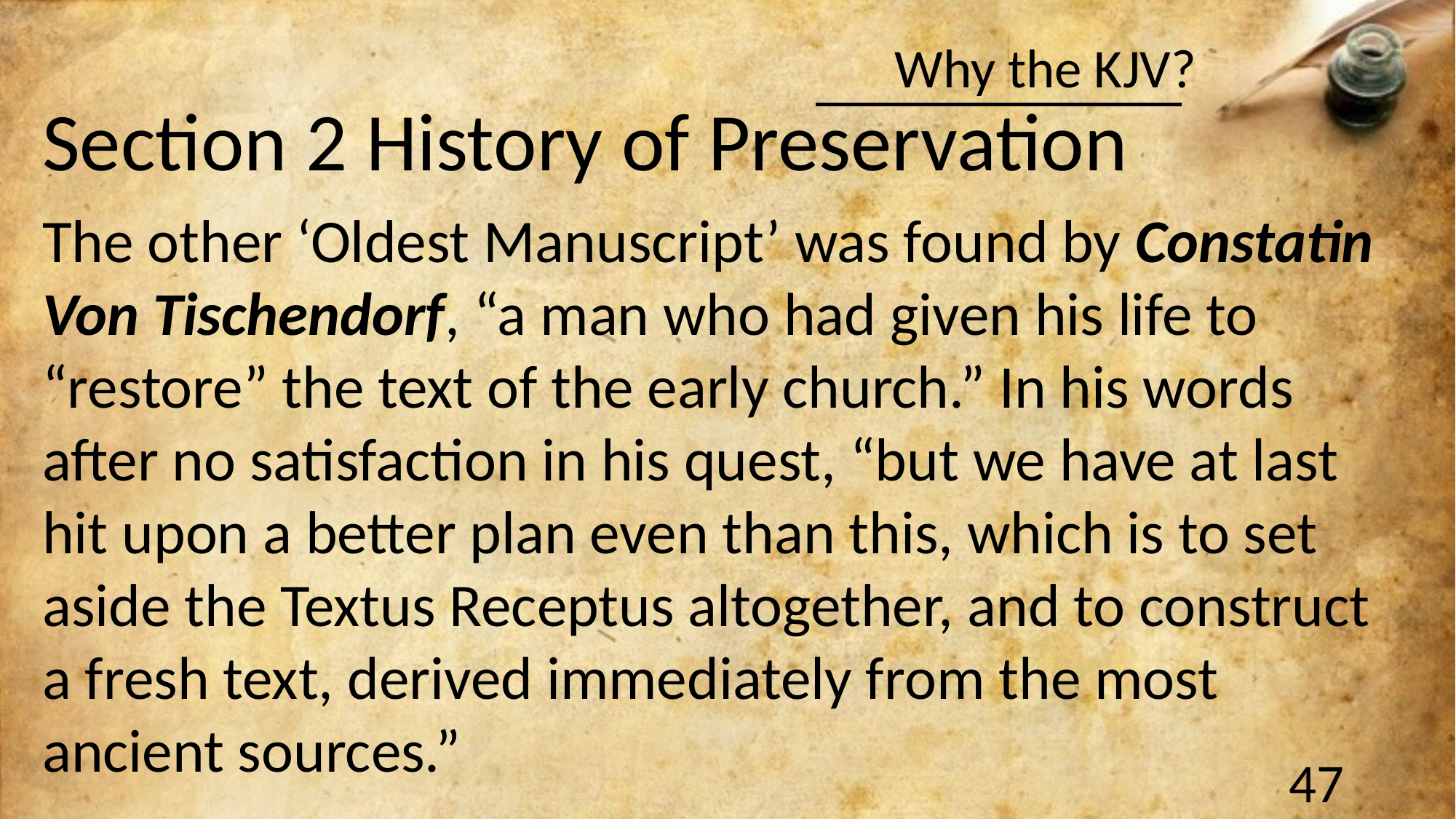

Section 2 History of Preservation
The other ‘Oldest Manuscript’ was found by Constatin Von Tischendorf, “a man who had given his life to “restore” the text of the early church.” In his words after no satisfaction in his quest, “but we have at last hit upon a better plan even than this, which is to set aside the Textus Receptus altogether, and to construct a fresh text, derived immediately from the most ancient sources.”
47